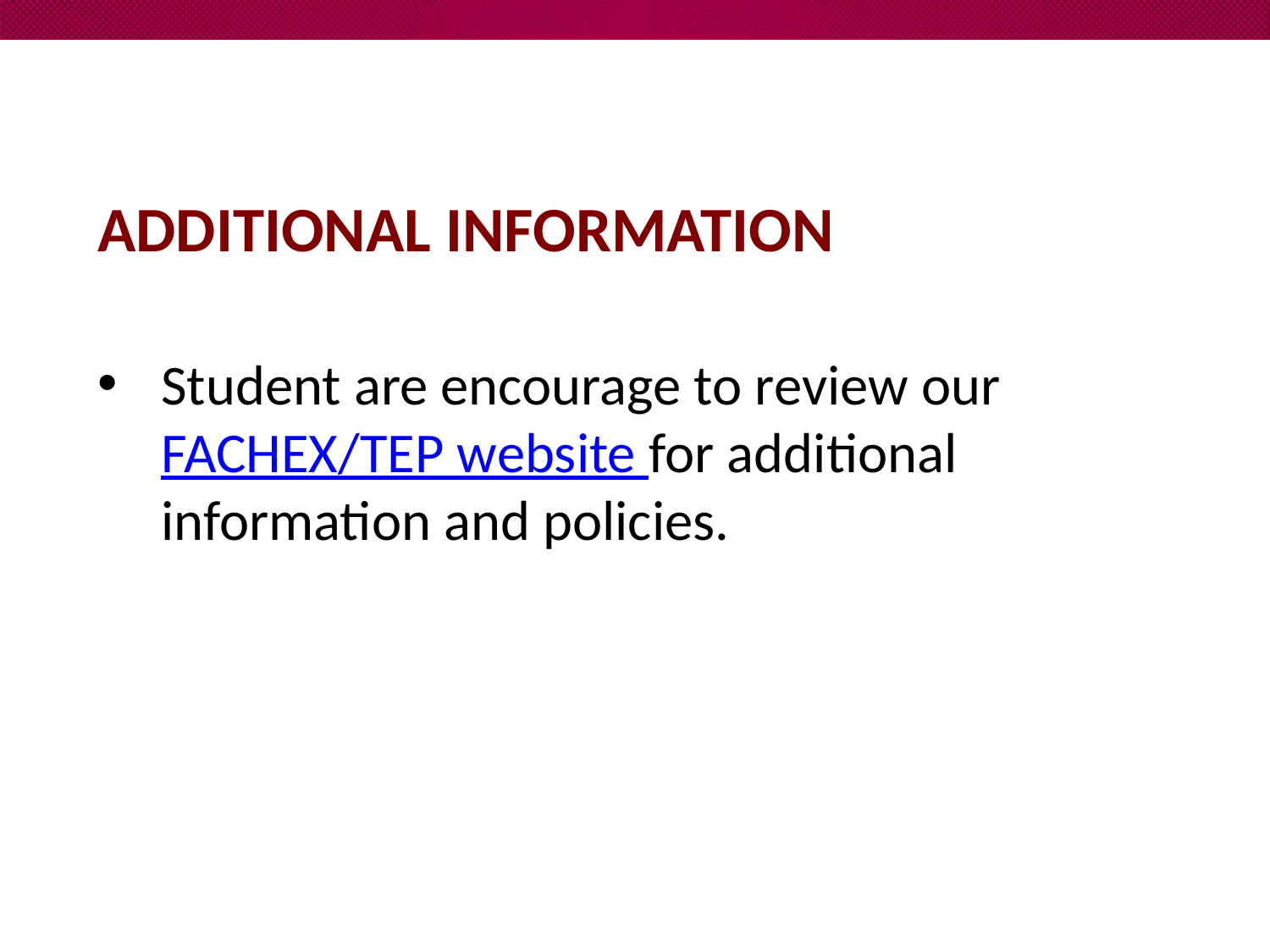

# Additional Information
Student are encourage to review our FACHEX/TEP website for additional information and policies.